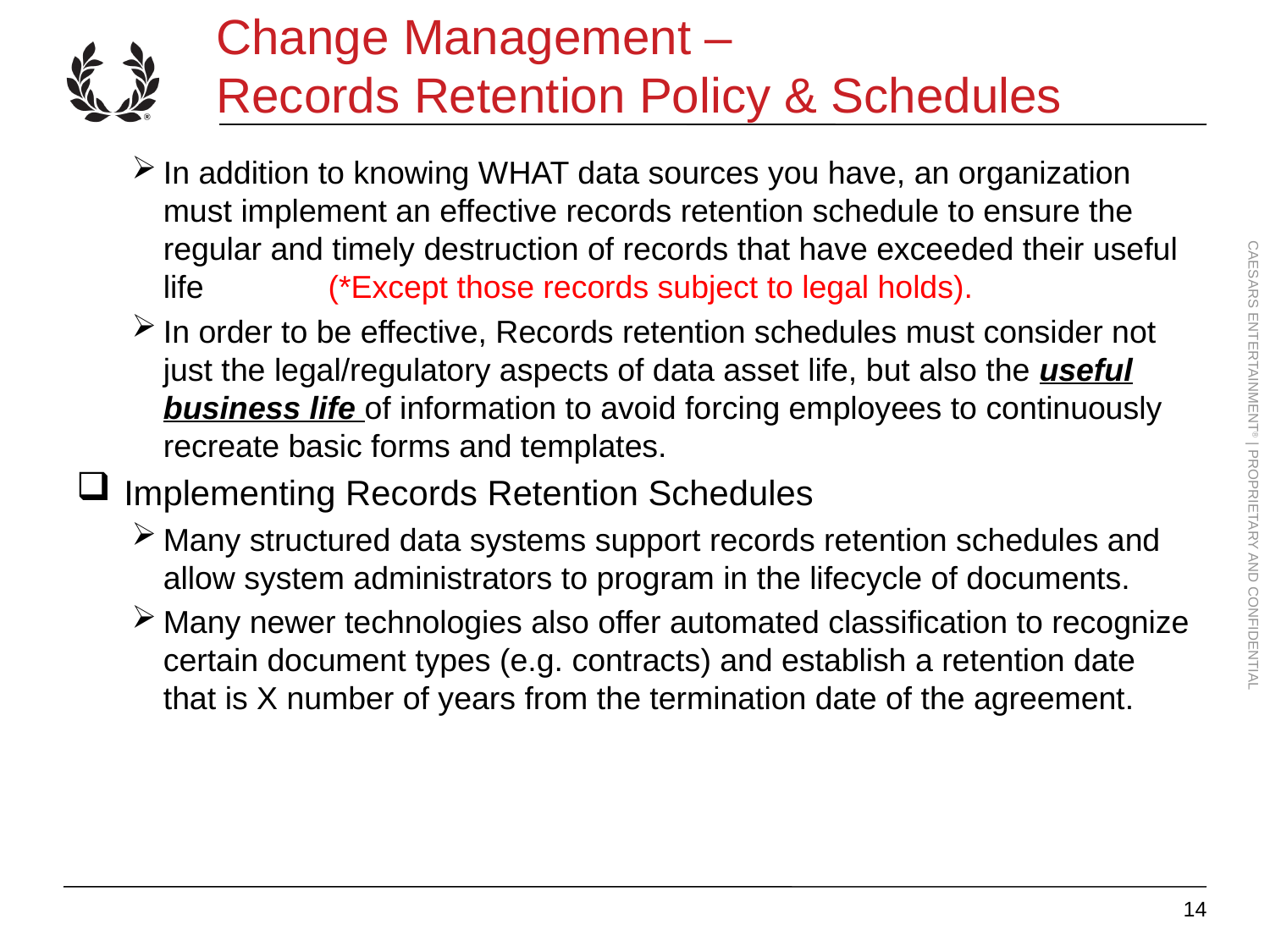

# Change Management – Records Retention Policy & Schedules
In addition to knowing WHAT data sources you have, an organization must implement an effective records retention schedule to ensure the regular and timely destruction of records that have exceeded their useful life              (*Except those records subject to legal holds).
In order to be effective, Records retention schedules must consider not just the legal/regulatory aspects of data asset life, but also the useful business life of information to avoid forcing employees to continuously recreate basic forms and templates.
Implementing Records Retention Schedules
Many structured data systems support records retention schedules and allow system administrators to program in the lifecycle of documents.
Many newer technologies also offer automated classification to recognize certain document types (e.g. contracts) and establish a retention date that is X number of years from the termination date of the agreement.